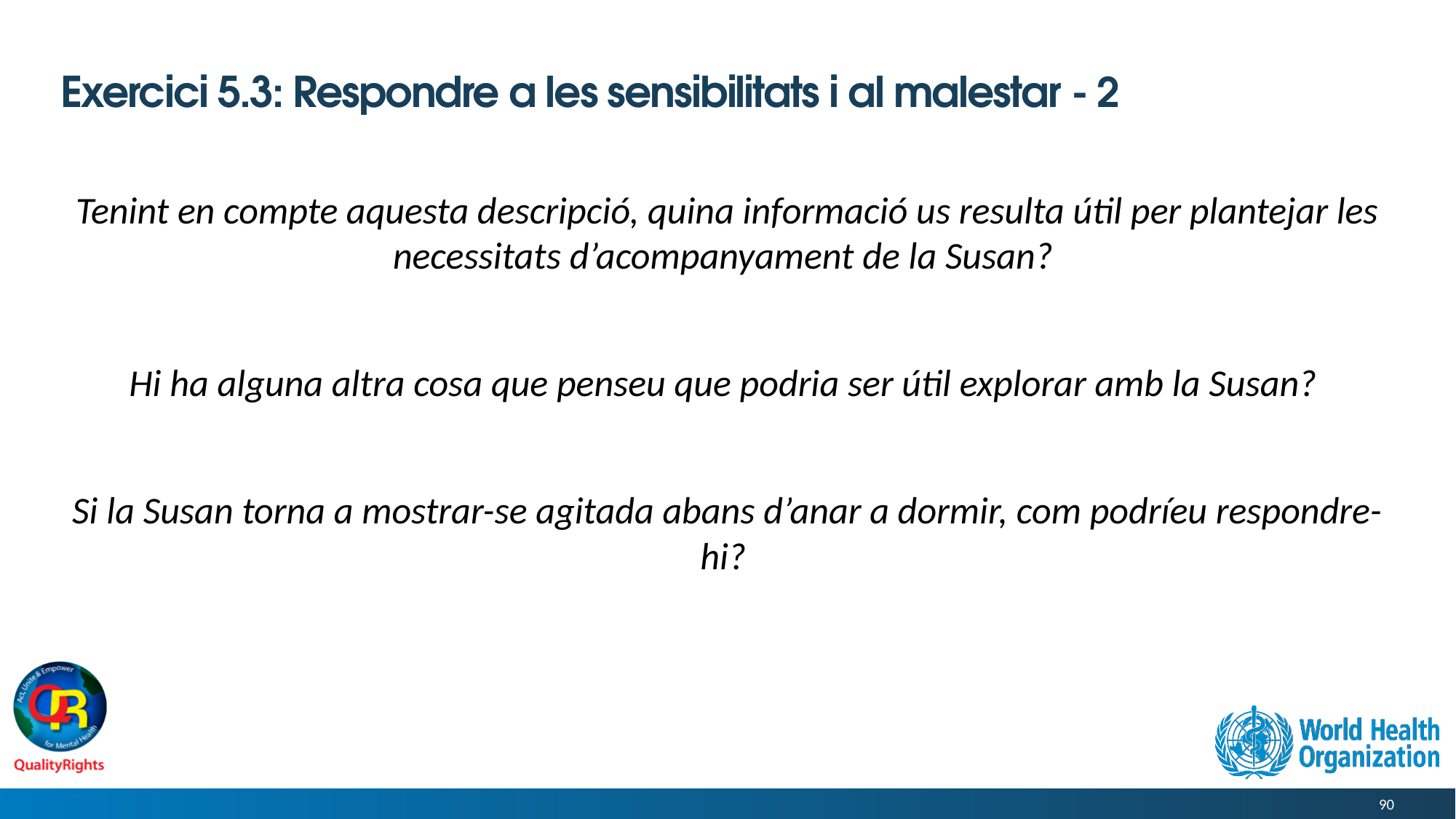

# Exercici 5.3: Respondre a les sensibilitats i al malestar - 2
Tenint en compte aquesta descripció, quina informació us resulta útil per plantejar les necessitats d’acompanyament de la Susan?

Hi ha alguna altra cosa que penseu que podria ser útil explorar amb la Susan?

Si la Susan torna a mostrar-se agitada abans d’anar a dormir, com podríeu respondre-hi?